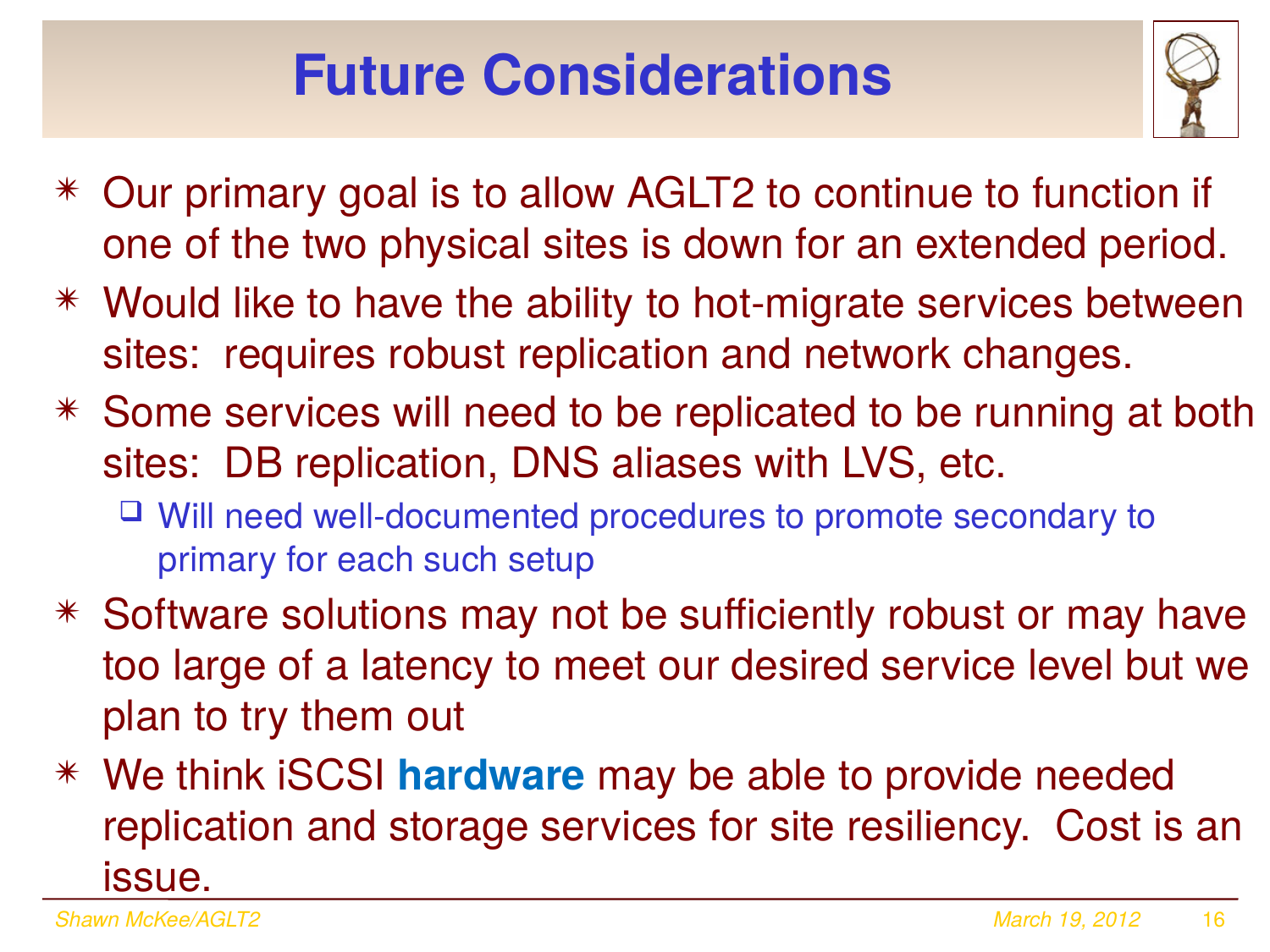

# Future Considerations
Our primary goal is to allow AGLT2 to continue to function if one of the two physical sites is down for an extended period.
Would like to have the ability to hot-migrate services between sites:  requires robust replication and network changes.
Some services will need to be replicated to be running at both sites:  DB replication, DNS aliases with LVS, etc.
Will need well-documented procedures to promote secondary to primary for each such setup
Software solutions may not be sufficiently robust or may have too large of a latency to meet our desired service level but we plan to try them out
We think iSCSI hardware may be able to provide needed replication and storage services for site resiliency.  Cost is an issue.
Shawn McKee/AGLT2
March 19, 2012
16